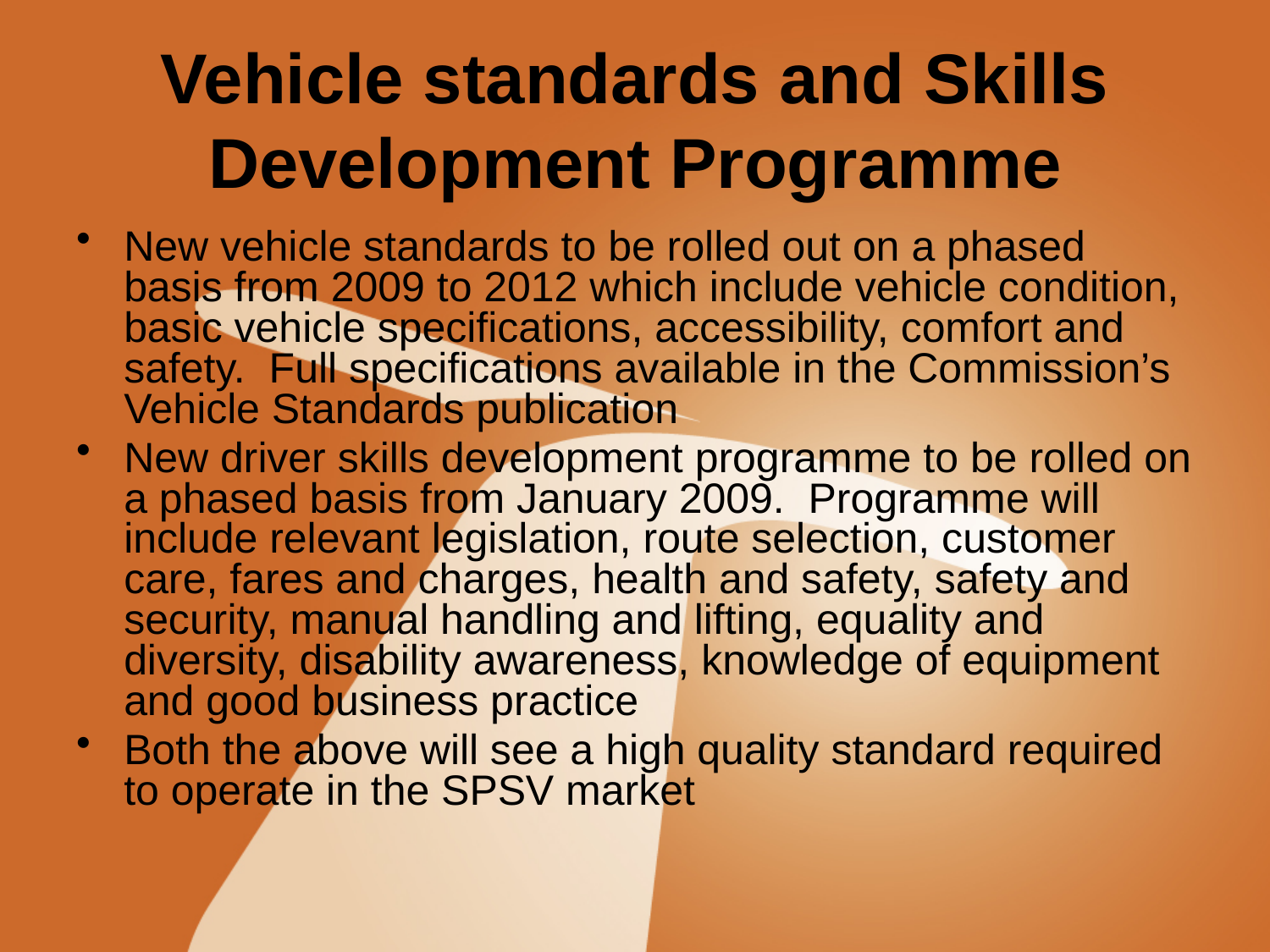

# Vehicle standards and Skills Development Programme
New vehicle standards to be rolled out on a phased basis from 2009 to 2012 which include vehicle condition, basic vehicle specifications, accessibility, comfort and safety.  Full specifications available in the Commission’s Vehicle Standards publication
New driver skills development programme to be rolled on a phased basis from January 2009.  Programme will include relevant legislation, route selection, customer care, fares and charges, health and safety, safety and security, manual handling and lifting, equality and diversity, disability awareness, knowledge of equipment and good business practice
Both the above will see a high quality standard required  to operate in the SPSV market